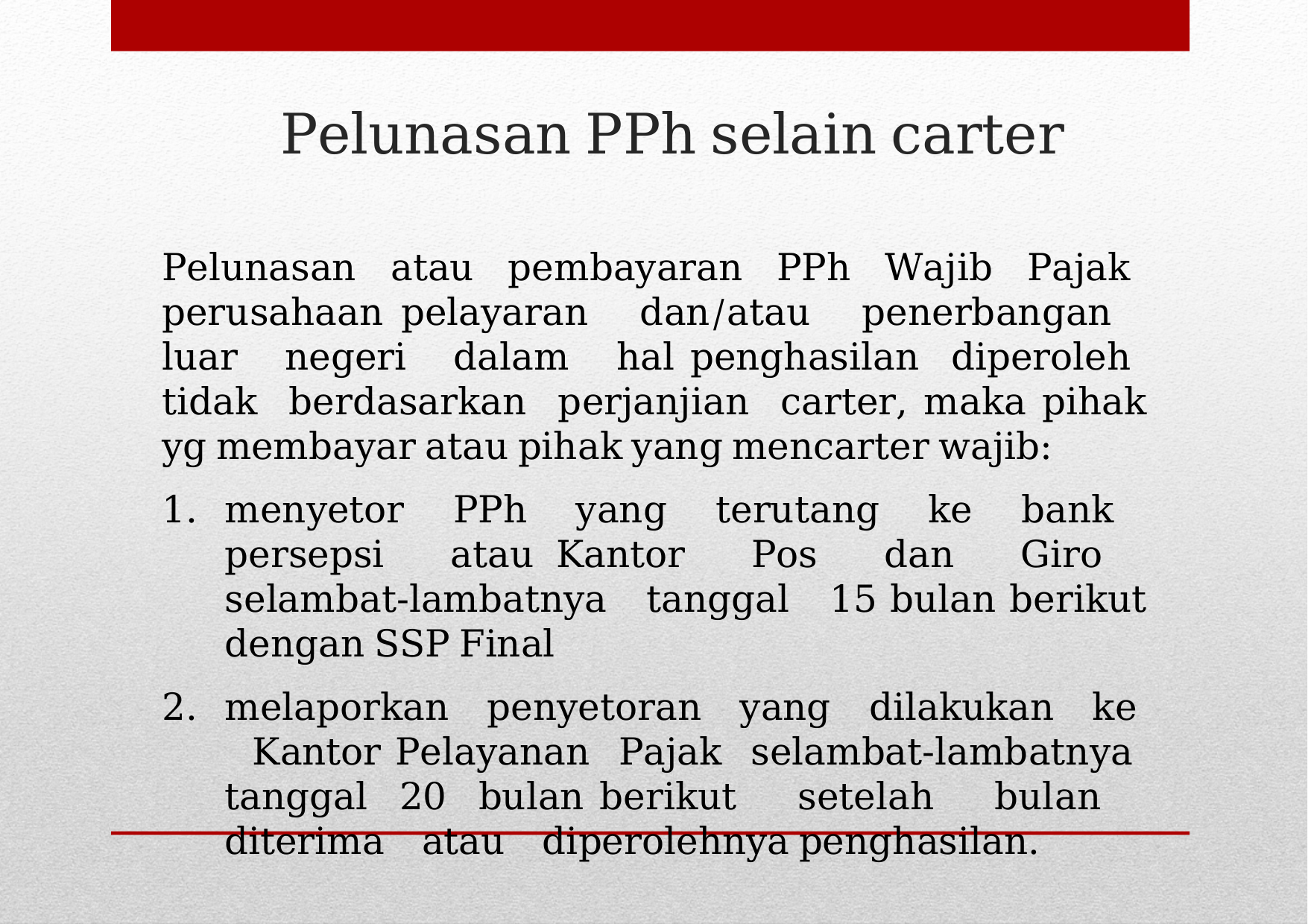

# Pelunasan PPh selain carter
Pelunasan  atau  pembayaran  PPh  Wajib  Pajak  perusahaan pelayaran   dan/atau   penerbangan   luar   negeri   dalam   hal penghasilan  diperoleh  tidak  berdasarkan  perjanjian  carter, maka pihak yg membayar atau pihak yang mencarter wajib:
menyetor   PPh   yang   terutang   ke   bank   persepsi   atau Kantor   Pos   dan   Giro   selambat-lambatnya   tanggal   15 bulan berikut dengan SSP Final
melaporkan    penyetoran    yang    dilakukan    ke    Kantor Pelayanan  Pajak  selambat-lambatnya  tanggal  20  bulan berikut    setelah    bulan    diterima    atau    diperolehnya penghasilan.